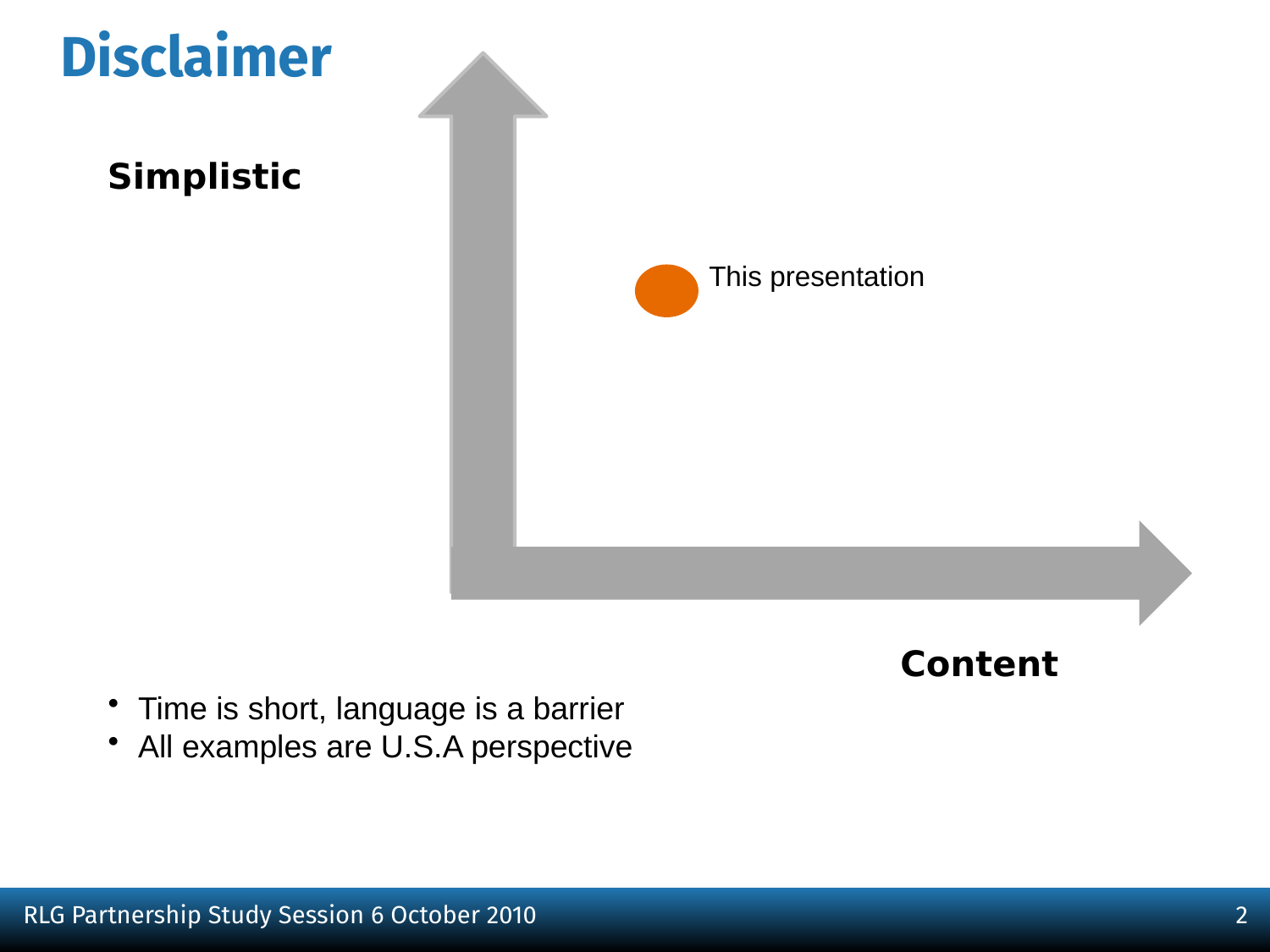

# Disclaimer

Simplistic

This presentation

Content
Time is short, language is a barrier
All examples are U.S.A perspective